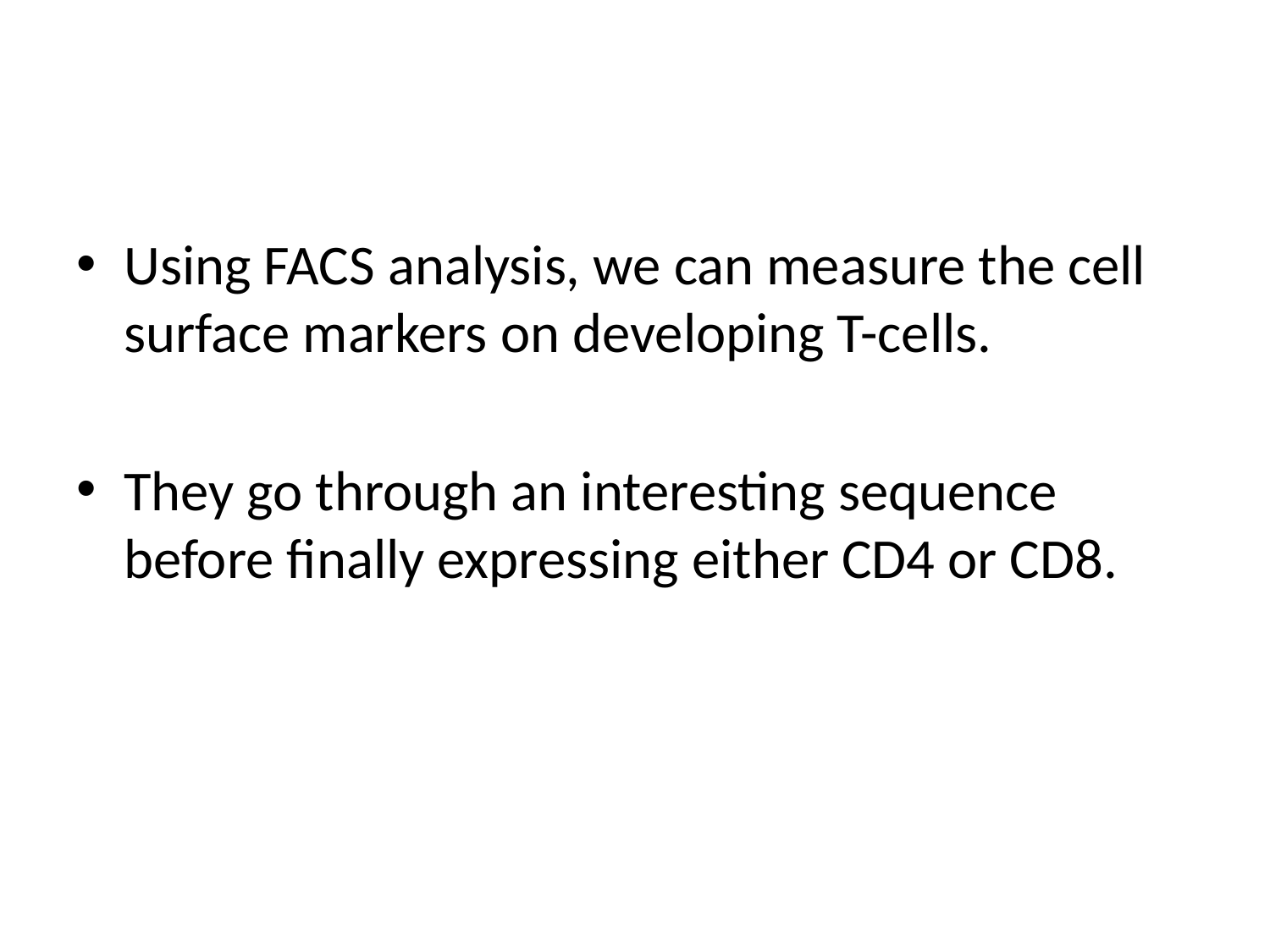

#
Using FACS analysis, we can measure the cell surface markers on developing T-cells.

They go through an interesting sequence before finally expressing either CD4 or CD8.